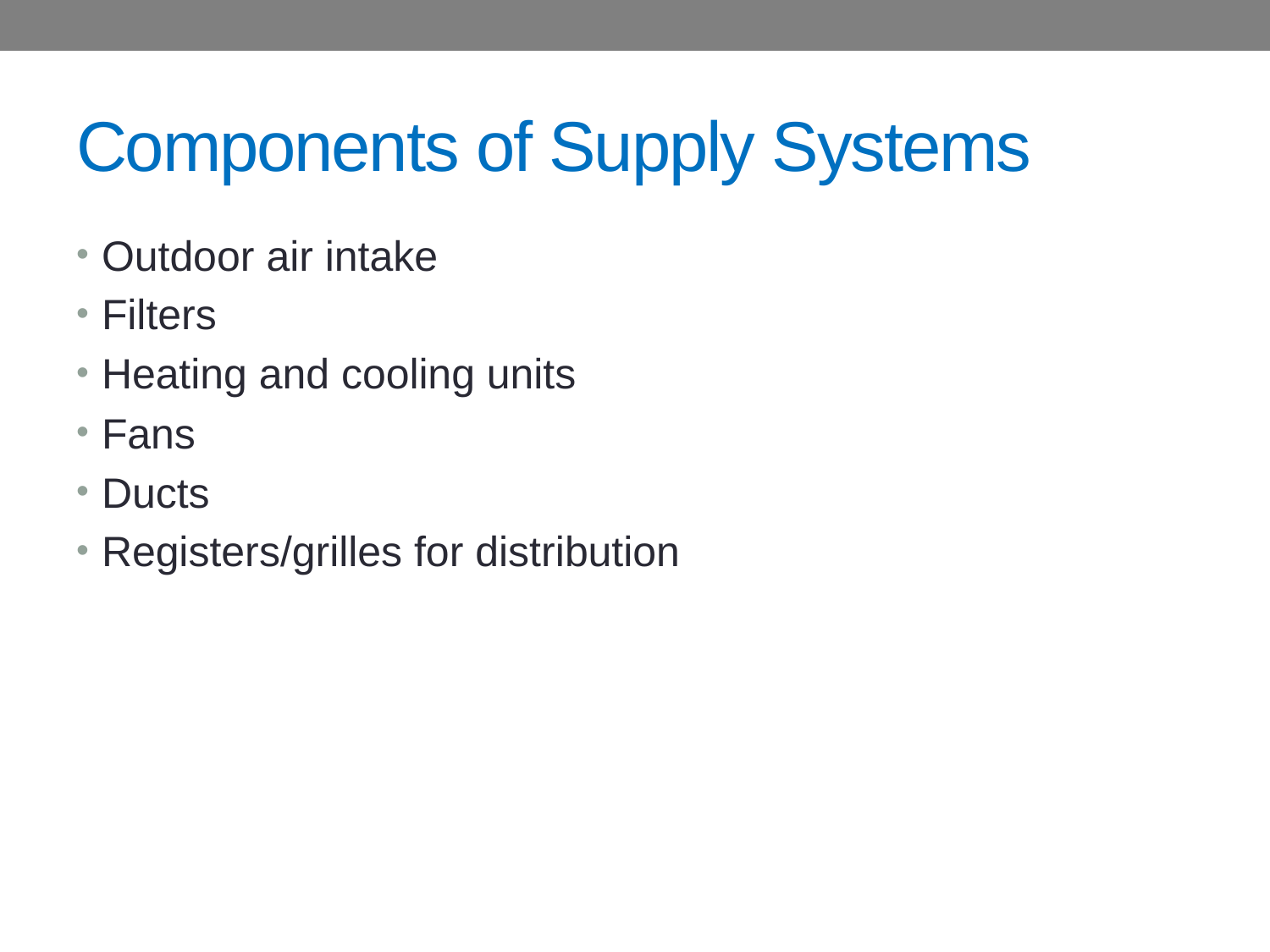

# Components of Supply Systems
Outdoor air intake
Filters
Heating and cooling units
Fans
Ducts
Registers/grilles for distribution